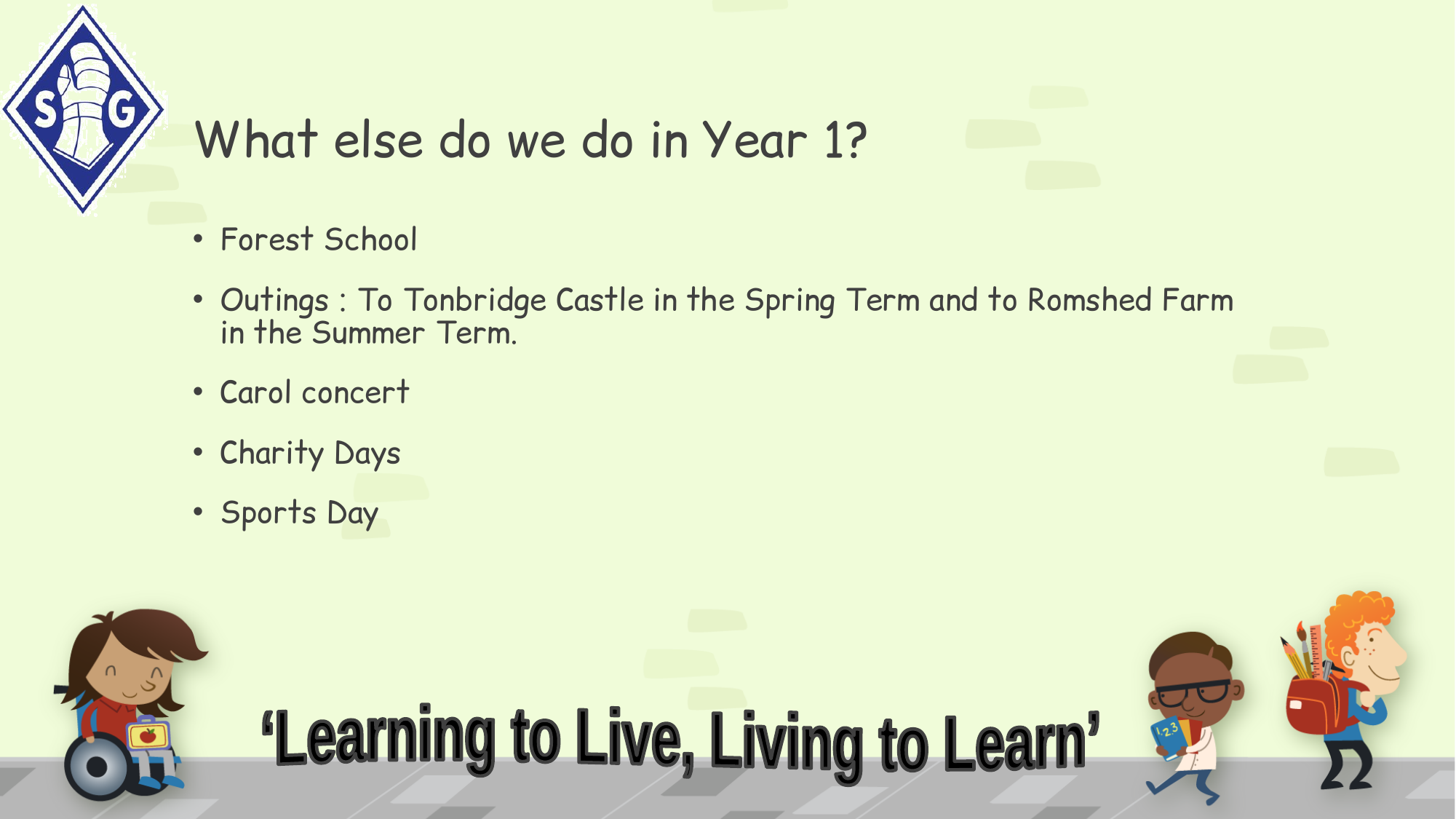

# What else do we do in Year 1?
Forest School
Outings : To Tonbridge Castle in the Spring Term and to Romshed Farm in the Summer Term.
Carol concert
Charity Days
Sports Day